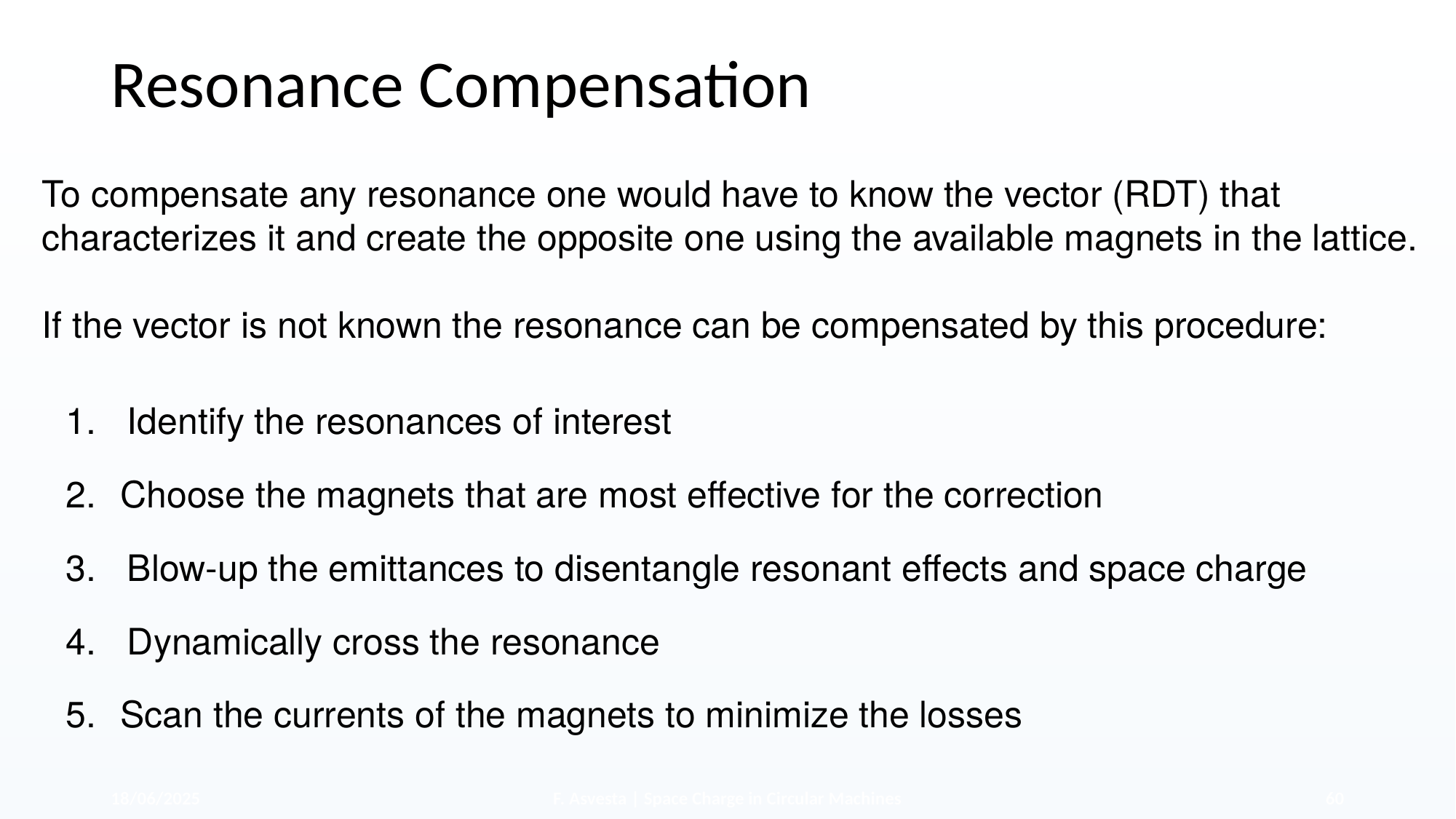

Resonance Compensation
To compensate any resonance one would have to know the vector (RDT) that characterizes it and create the opposite one using the available magnets in the lattice.

If the vector is not known the resonance can be compensated by this procedure:
Identify the resonances of interest
Choose the magnets that are most effective for the correction
Blow-up the emittances to disentangle resonant effects and space charge
Dynamically cross the resonance
Scan the currents of the magnets to minimize the losses
18/06/2025
F. Asvesta | Space Charge in Circular Machines
60